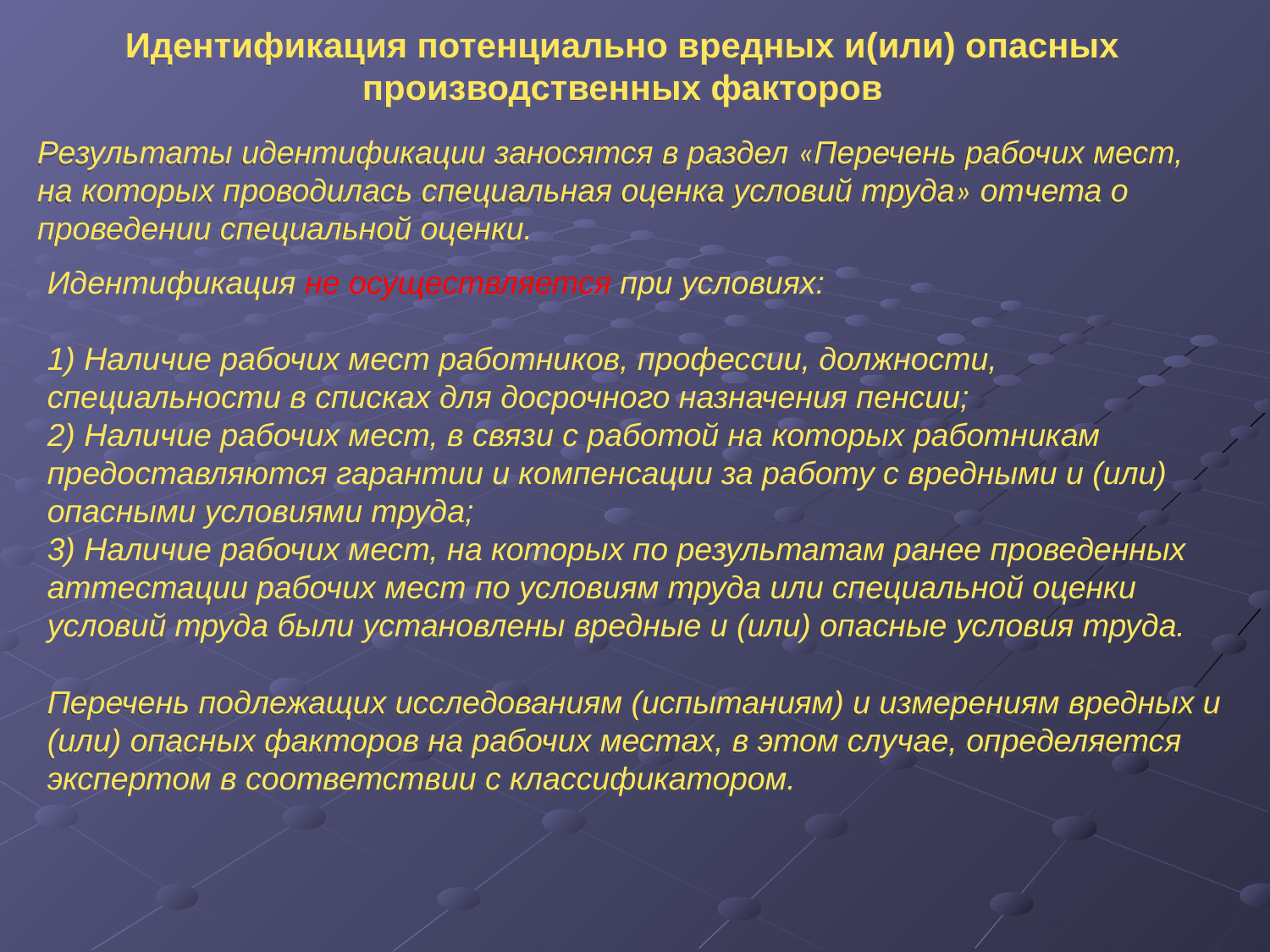

Идентификация потенциально вредных и(или) опасных производственных факторов
Результаты идентификации заносятся в раздел «Перечень рабочих мест, на которых проводилась специальная оценка условий труда» отчета о проведении специальной оценки.
Идентификация не осуществляется при условиях:

1) Наличие рабочих мест работников, профессии, должности, специальности в списках для досрочного назначения пенсии;
2) Наличие рабочих мест, в связи с работой на которых работникам предоставляются гарантии и компенсации за работу с вредными и (или) опасными условиями труда;
3) Наличие рабочих мест, на которых по результатам ранее проведенных аттестации рабочих мест по условиям труда или специальной оценки условий труда были установлены вредные и (или) опасные условия труда.
Перечень подлежащих исследованиям (испытаниям) и измерениям вредных и (или) опасных факторов на рабочих местах, в этом случае, определяется экспертом в соответствии с классификатором.